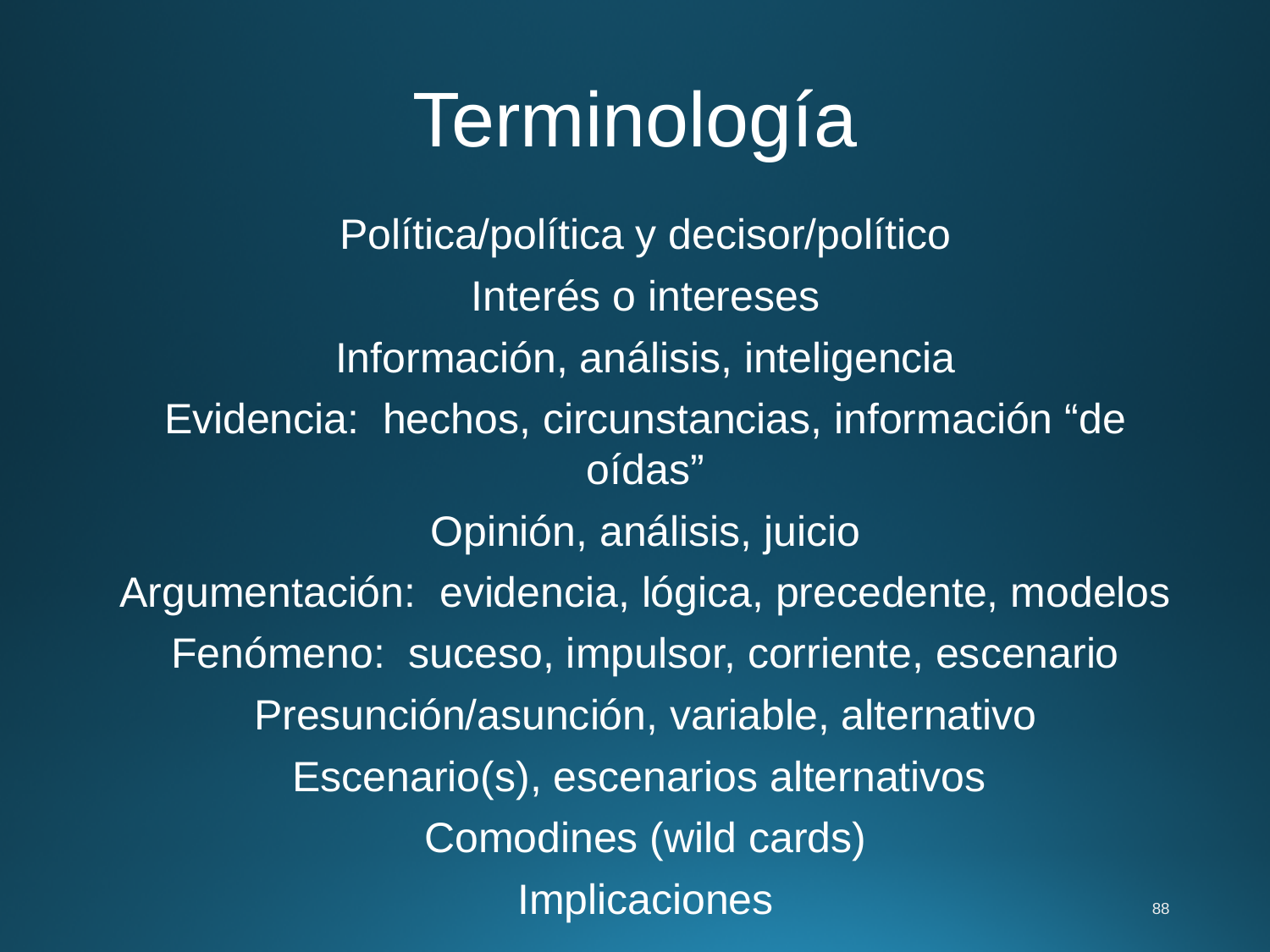

Terminología
Política/política y decisor/político
Interés o intereses
Información, análisis, inteligencia
Evidencia:  hechos, circunstancias, información “de oídas”
Opinión, análisis, juicio
Argumentación:  evidencia, lógica, precedente, modelos
Fenómeno:  suceso, impulsor, corriente, escenario
Presunción/asunción, variable, alternativo
Escenario(s), escenarios alternativos
Comodines (wild cards)
Implicaciones

88